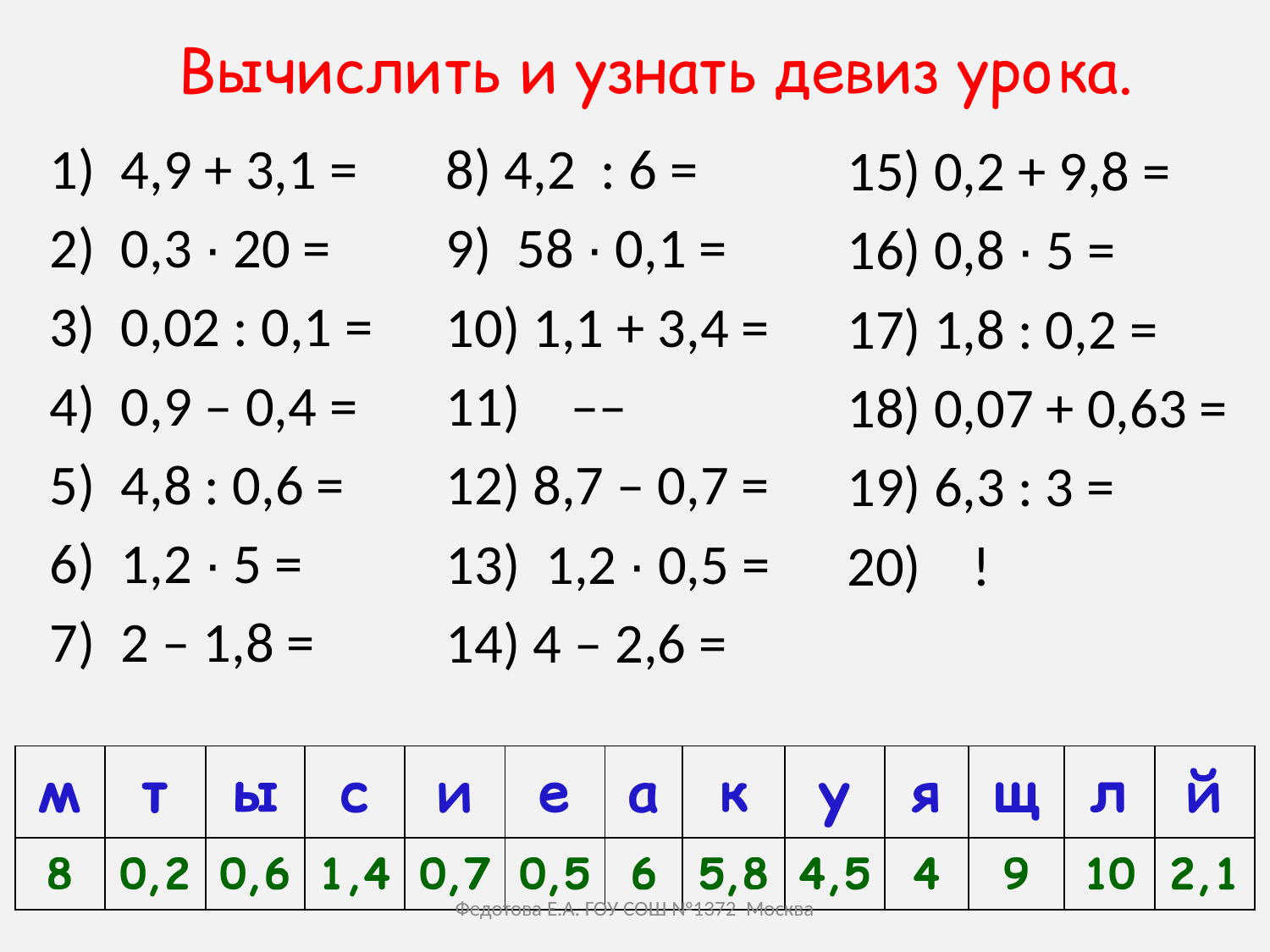

# Вычислить и узнать девиз урока.
4,9 + 3,1 =
0,3 ∙ 20 =
0,02 : 0,1 =
0,9 – 0,4 =
4,8 : 0,6 =
1,2 ∙ 5 =
2 – 1,8 =
8) 4,2  : 6 =
9)  58 ∙ 0,1 =
10) 1,1 + 3,4 =
11)    ––
12) 8,7 – 0,7 =
13)  1,2 ∙ 0,5 =
14) 4 – 2,6 =

15) 0,2 + 9,8 =
16) 0,8 ∙ 5 =
17) 1,8 : 0,2 =
18) 0,07 + 0,63 =
19) 6,3 : 3 =
20)    !

| м | т | ы | с | и | е | а | к | у | я | щ | л | й |
| --- | --- | --- | --- | --- | --- | --- | --- | --- | --- | --- | --- | --- |
| 8 | 0,2 | 0,6 | 1,4 | 0,7 | 0,5 | 6 | 5,8 | 4,5 | 4 | 9 | 10 | 2,1 |
Федотова Е.А. ГОУ СОШ №1372  Москва